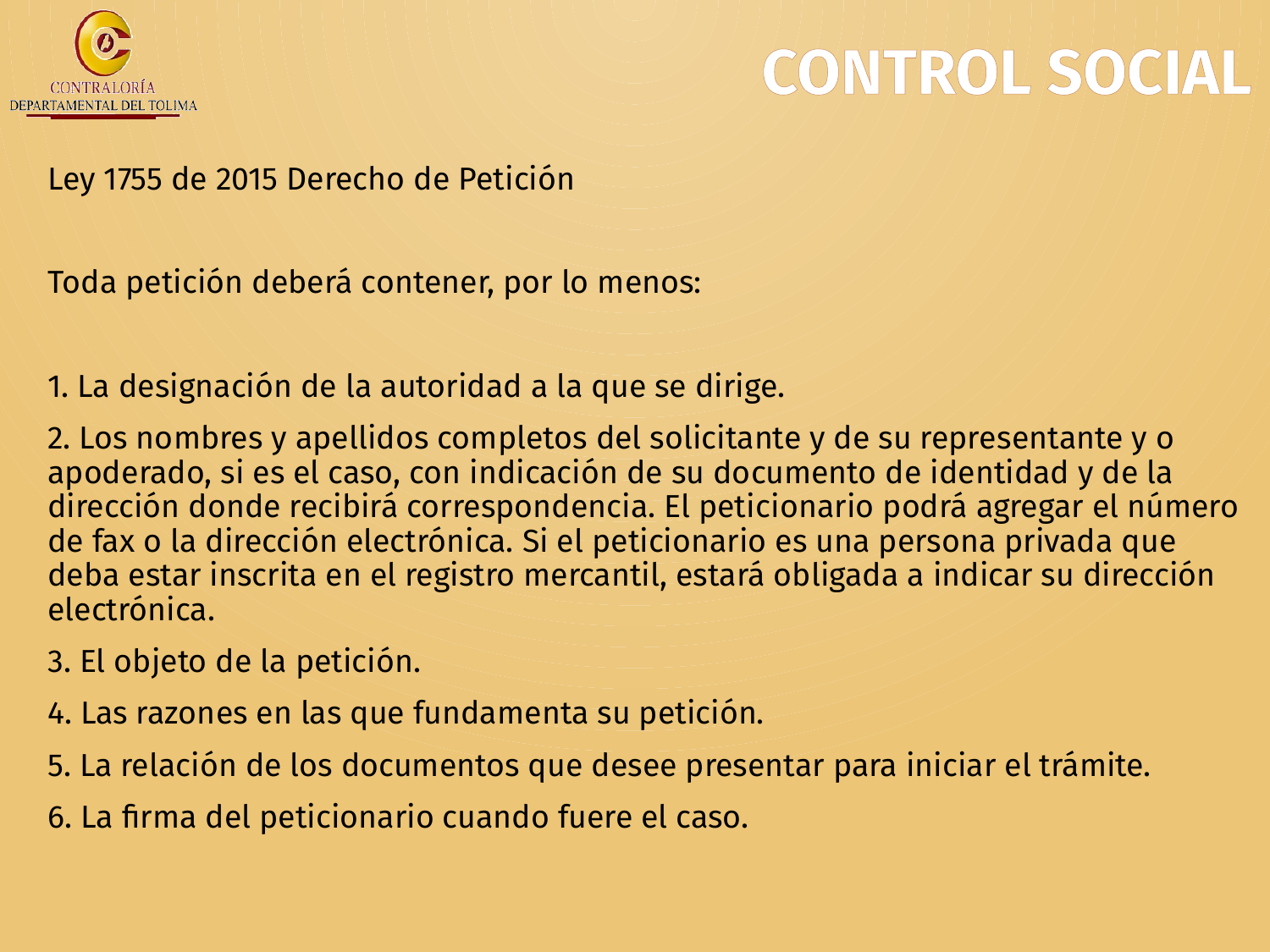

# CONTROL SOCIAL

Ley 1755 de 2015 Derecho de Petición

Toda petición deberá contener, por lo menos:

1. La designación de la autoridad a la que se dirige.
2. Los nombres y apellidos completos del solicitante y de su repre­sentante y o apoderado, si es el caso, con indicación de su documento de identidad y de la dirección donde recibirá correspondencia. El peti­cionario podrá agregar el número de fax o la dirección electrónica. Si el peticionario es una persona privada que deba estar inscrita en el registro mercantil, estará obligada a indicar su dirección electrónica.
3. El objeto de la petición.
4. Las razones en las que fundamenta su petición.
5. La relación de los documentos que desee presentar para iniciar el trámite.
6. La firma del peticionario cuando fuere el caso.